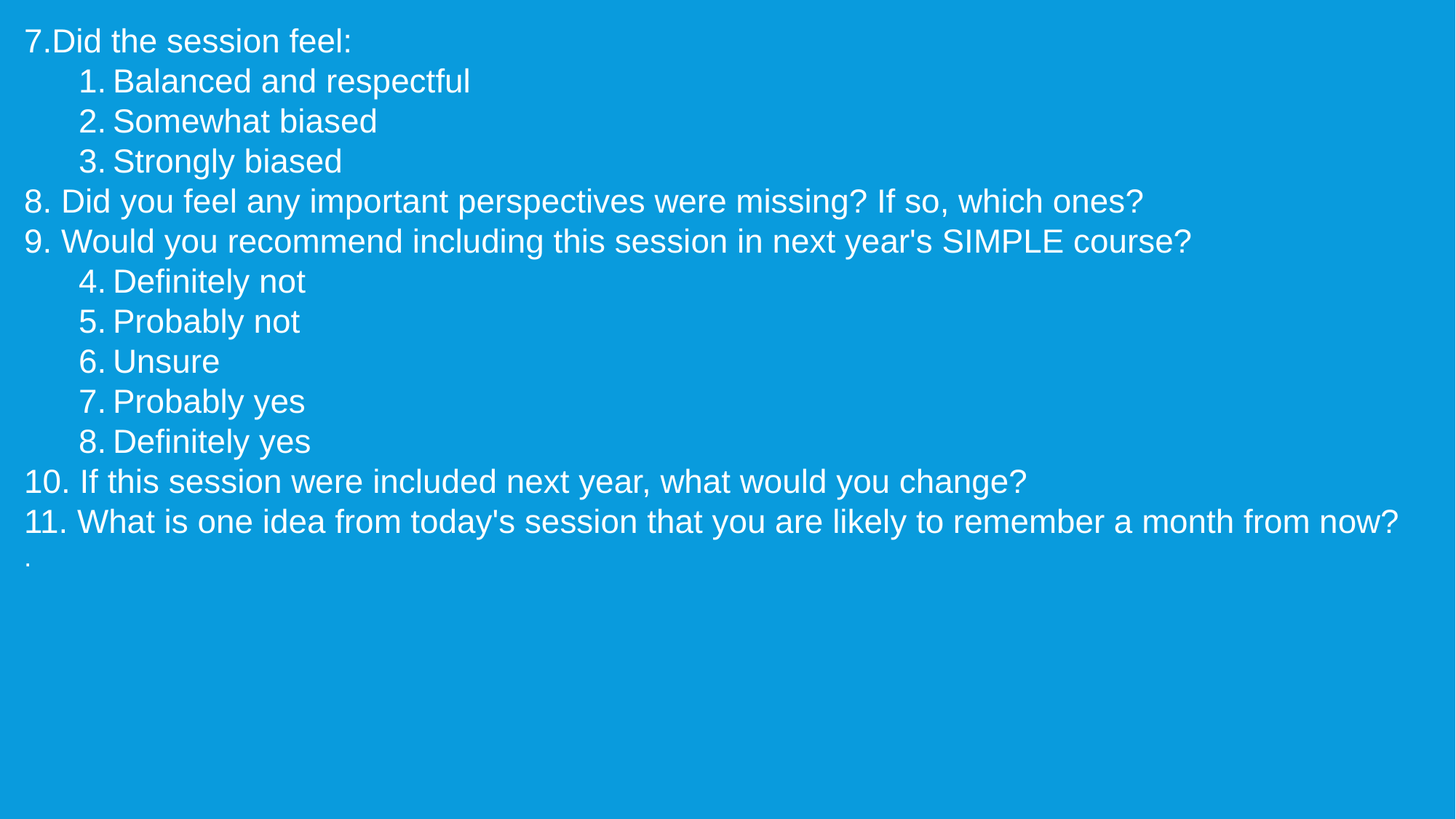

7.Did the session feel:
Balanced and respectful
Somewhat biased
Strongly biased
8. Did you feel any important perspectives were missing? If so, which ones?
9. Would you recommend including this session in next year's SIMPLE course?
Definitely not
Probably not
Unsure
Probably yes
Definitely yes
10. If this session were included next year, what would you change?
11. What is one idea from today's session that you are likely to remember a month from now?
.